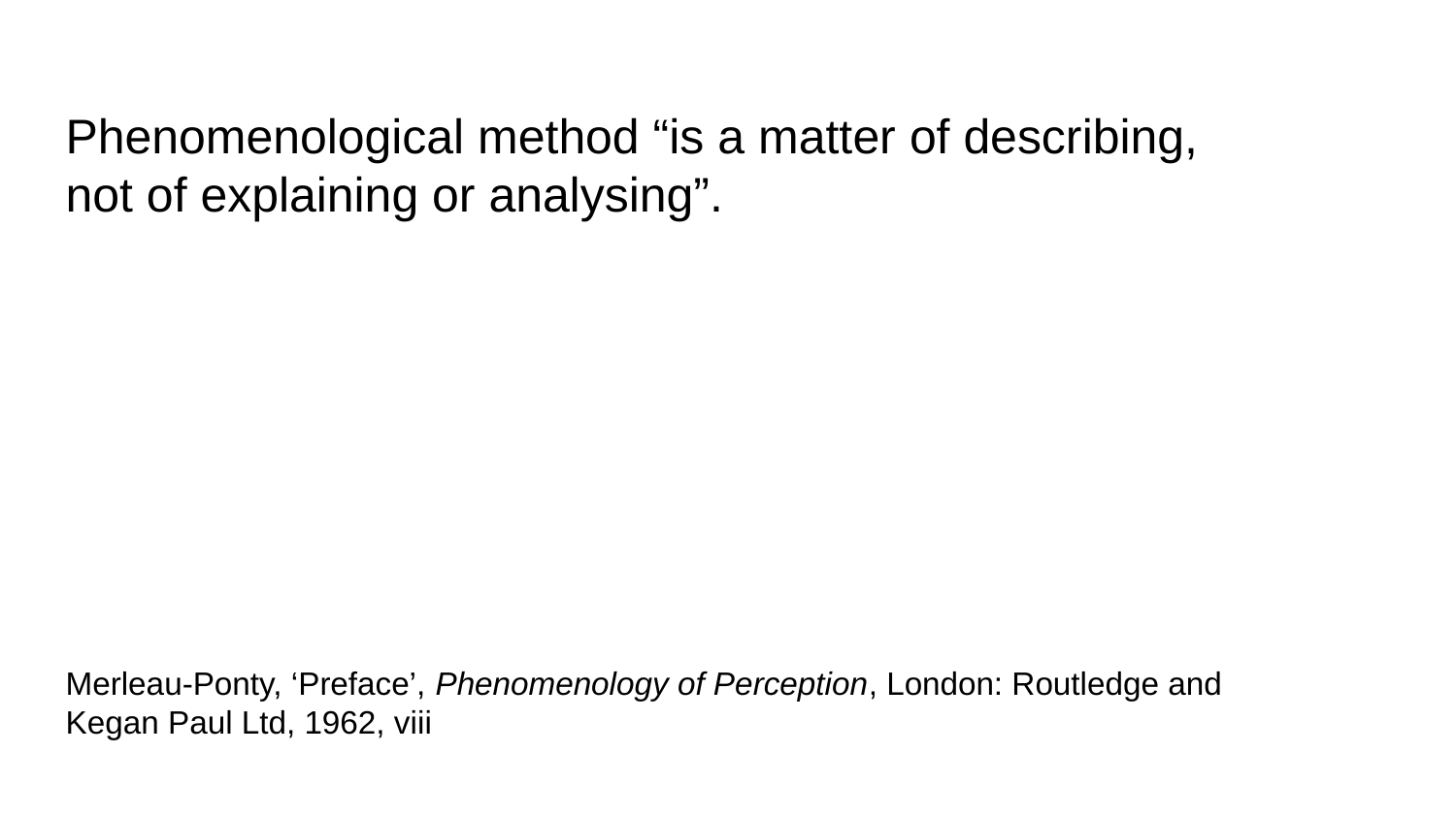

Phenomenological method “is a matter of describing,    not of explaining or analysing”.

Merleau-Ponty, ‘Preface’, Phenomenology of Perception, London: Routledge and Kegan Paul Ltd, 1962, viii